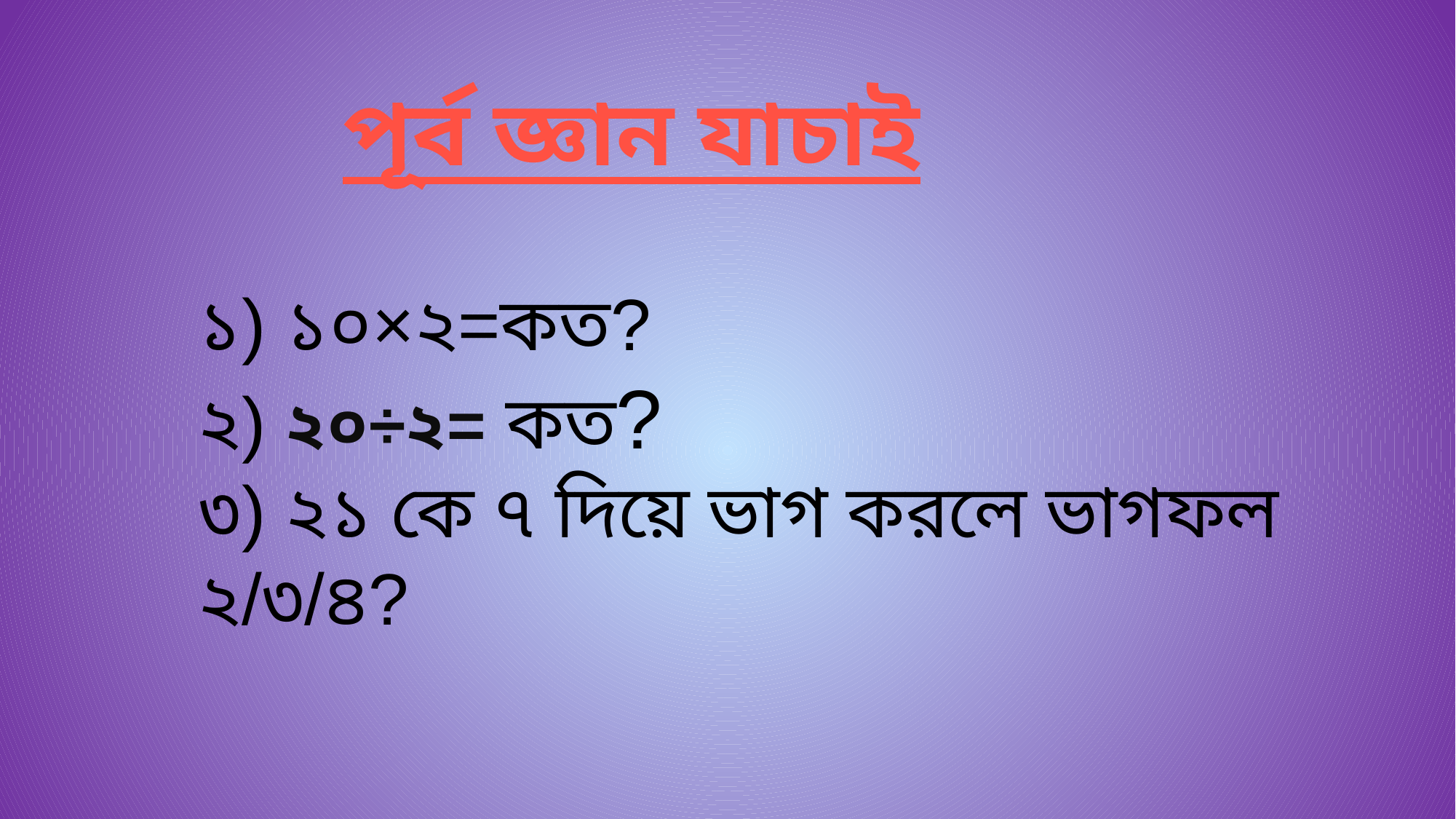

পূর্ব জ্ঞান যাচাই
১) ১০×২=কত?
২) ২০÷২= কত?
৩) ২১ কে ৭ দিয়ে ভাগ করলে ভাগফল ২/৩/৪?